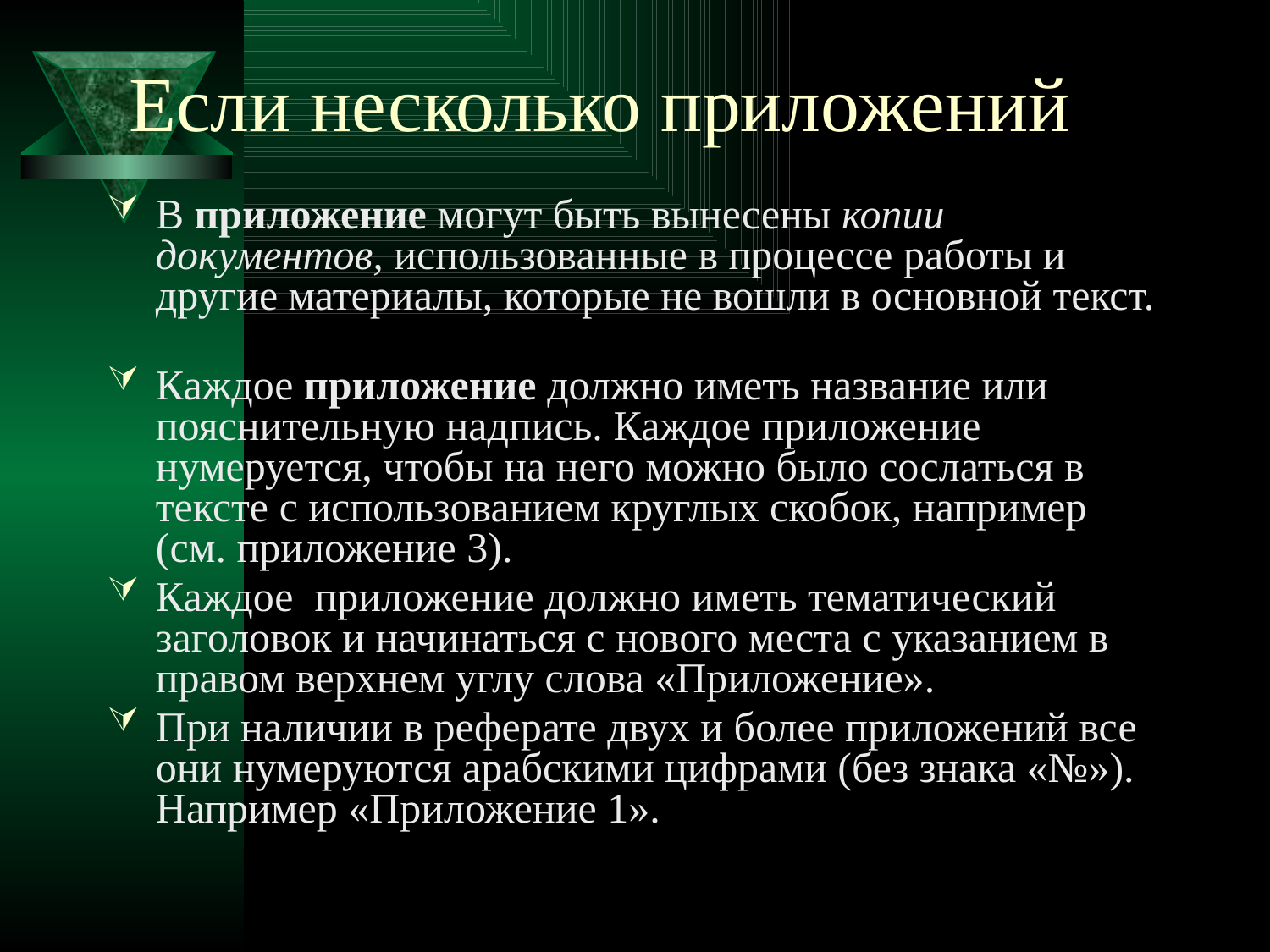

# Если несколько приложений
В приложение могут быть вынесены копии документов, использованные в процессе работы и другие материалы, которые не вошли в основной текст.
Каждое приложение должно иметь название или пояснительную надпись. Каждое приложение нумеруется, чтобы на него можно было сослаться в тексте с использованием круглых скобок, например (см. приложение 3).
Каждое  приложение должно иметь тематический заголовок и начинаться с нового места с указанием в правом верхнем углу слова «Приложение».
При наличии в реферате двух и более приложений все они нумеруются арабскими цифрами (без знака «№»). Например «Приложение 1».